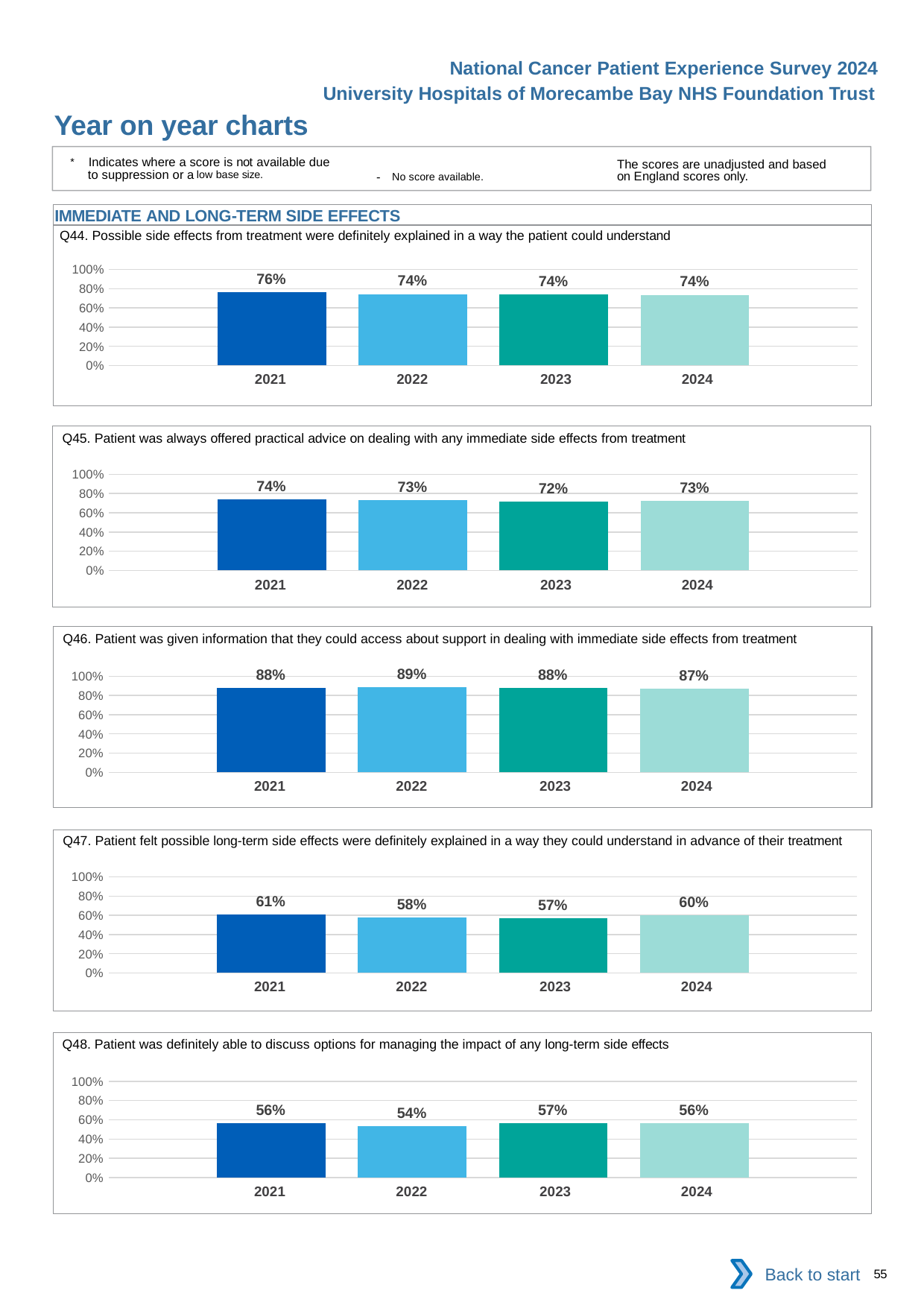

National Cancer Patient Experience Survey 2024
University Hospitals of Morecambe Bay NHS Foundation Trust
Year on year charts

*  Indicates where a score is not available due to suppression or a low base size.
The scores are unadjusted and based on England scores only.
- No score available.
IMMEDIATE AND LONG-TERM SIDE EFFECTS
Q44. Possible side effects from treatment were definitely explained in a way the patient could understand

### Chart

| Category | 2021 | 2022 | 2023 | 2024 |
|---|---|---|---|---|
| Category 1 | 0.7627907 | 0.7436399 | 0.7377399 | 0.7356322 |
| 2021 | 2022 | 2023 | 2024 |
| --- | --- | --- | --- |
Q45. Patient was always offered practical advice on dealing with any immediate side effects from treatment

### Chart

| Category | 2021 | 2022 | 2023 | 2024 |
|---|---|---|---|---|
| Category 1 | 0.740099 | 0.7298969 | 0.7186813 | 0.7268041 |
| 2021 | 2022 | 2023 | 2024 |
| --- | --- | --- | --- |
Q46. Patient was given information that they could access about support in dealing with immediate side effects from treatment

### Chart

| Category | 2021 | 2022 | 2023 | 2024 |
|---|---|---|---|---|
| Category 1 | 0.8807339 | 0.8894602 | 0.8813559 | 0.8673913 |
| 2021 | 2022 | 2023 | 2024 |
| --- | --- | --- | --- |
Q47. Patient felt possible long-term side effects were definitely explained in a way they could understand in advance of their treatment

### Chart

| Category | 2021 | 2022 | 2023 | 2024 |
|---|---|---|---|---|
| Category 1 | 0.6081425 | 0.5753715 | 0.5727483 | 0.5992844 |
| 2021 | 2022 | 2023 | 2024 |
| --- | --- | --- | --- |
Q48. Patient was definitely able to discuss options for managing the impact of any long-term side effects

### Chart

| Category | 2021 | 2022 | 2023 | 2024 |
|---|---|---|---|---|
| Category 1 | 0.5617647 | 0.5358025 | 0.5679348 | 0.5634409 |
| 2021 | 2022 | 2023 | 2024 |
| --- | --- | --- | --- |
Back to start

55